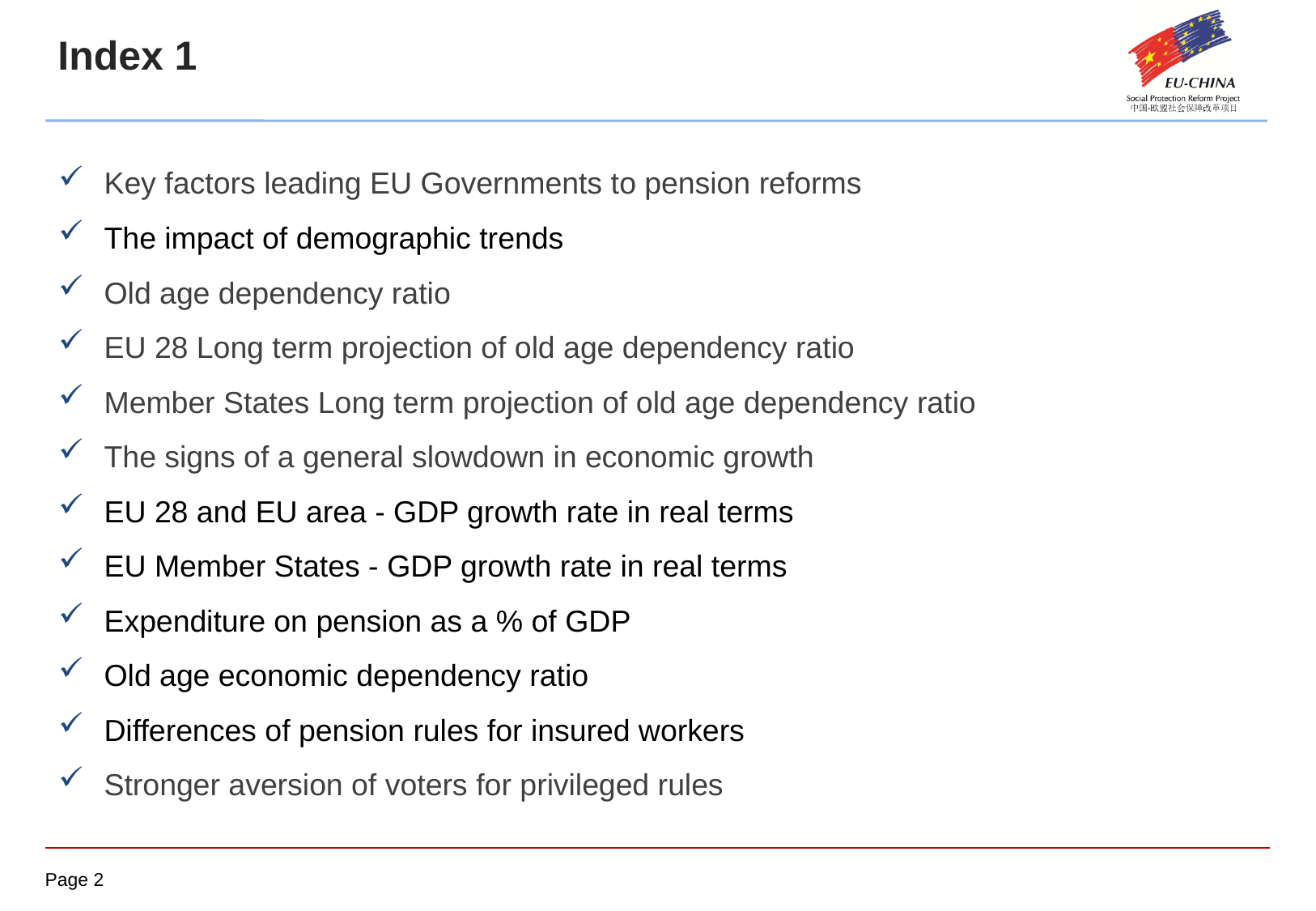

Index 1
Key factors leading EU Governments to pension reforms
The impact of demographic trends
Old age dependency ratio
EU 28 Long term projection of old age dependency ratio
Member States Long term projection of old age dependency ratio
The signs of a general slowdown in economic growth
EU 28 and EU area - GDP growth rate in real terms
EU Member States - GDP growth rate in real terms
Expenditure on pension as a % of GDP
Old age economic dependency ratio
Differences of pension rules for insured workers
Stronger aversion of voters for privileged rules